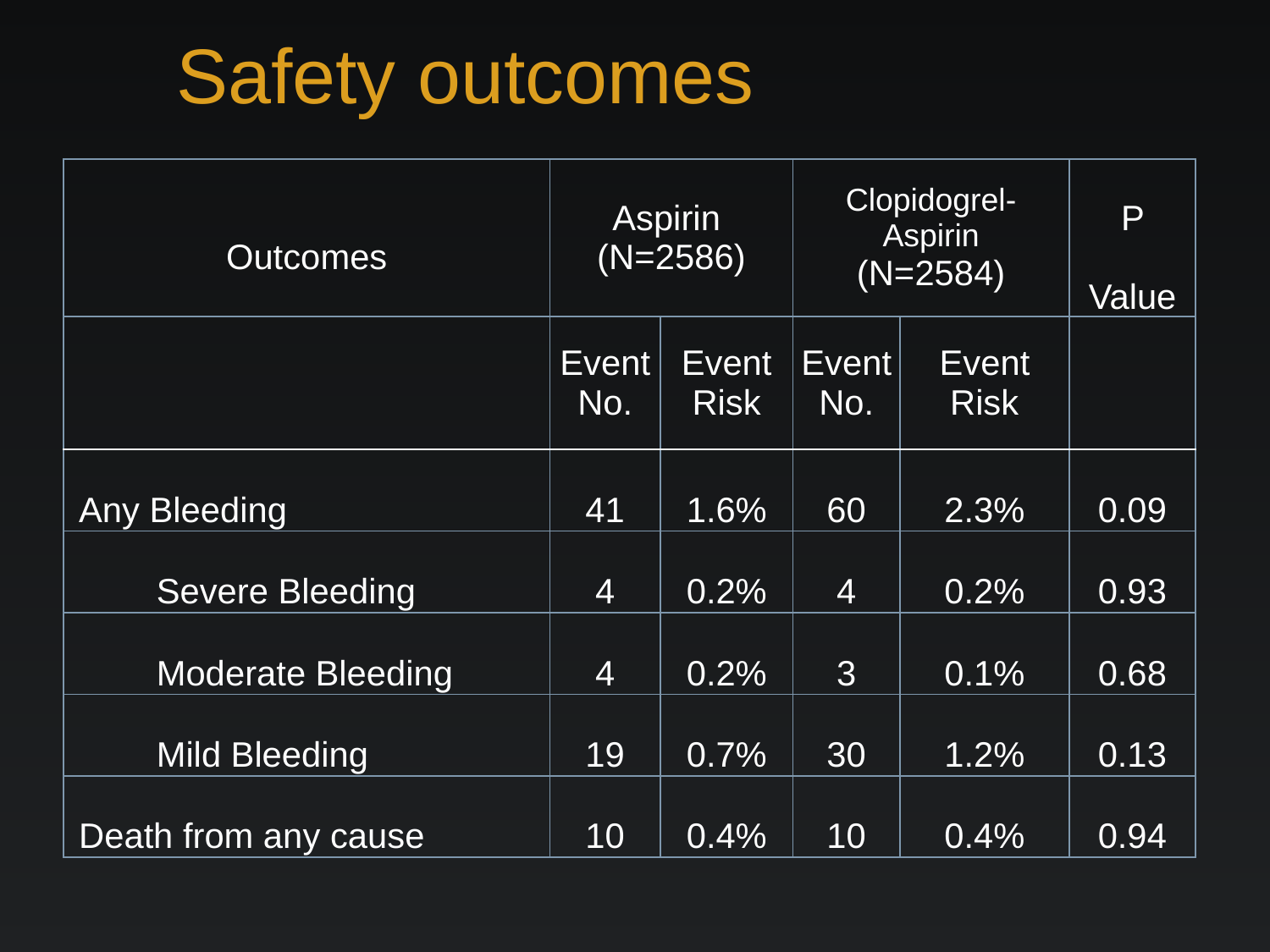

# Safety outcomes
| Outcomes | Aspirin (N=2586) |  | Clopidogrel-Aspirin (N=2584) |  | P Value |
| --- | --- | --- | --- | --- | --- |
|  | Event No. | Event Risk | Event No. | Event Risk |  |
| Any Bleeding | 41 | 1.6% | 60 | 2.3% | 0.09 |
| Severe Bleeding | 4 | 0.2% | 4 | 0.2% | 0.93 |
| Moderate Bleeding | 4 | 0.2% | 3 | 0.1% | 0.68 |
| Mild Bleeding | 19 | 0.7% | 30 | 1.2% | 0.13 |
| Death from any cause | 10 | 0.4% | 10 | 0.4% | 0.94 |